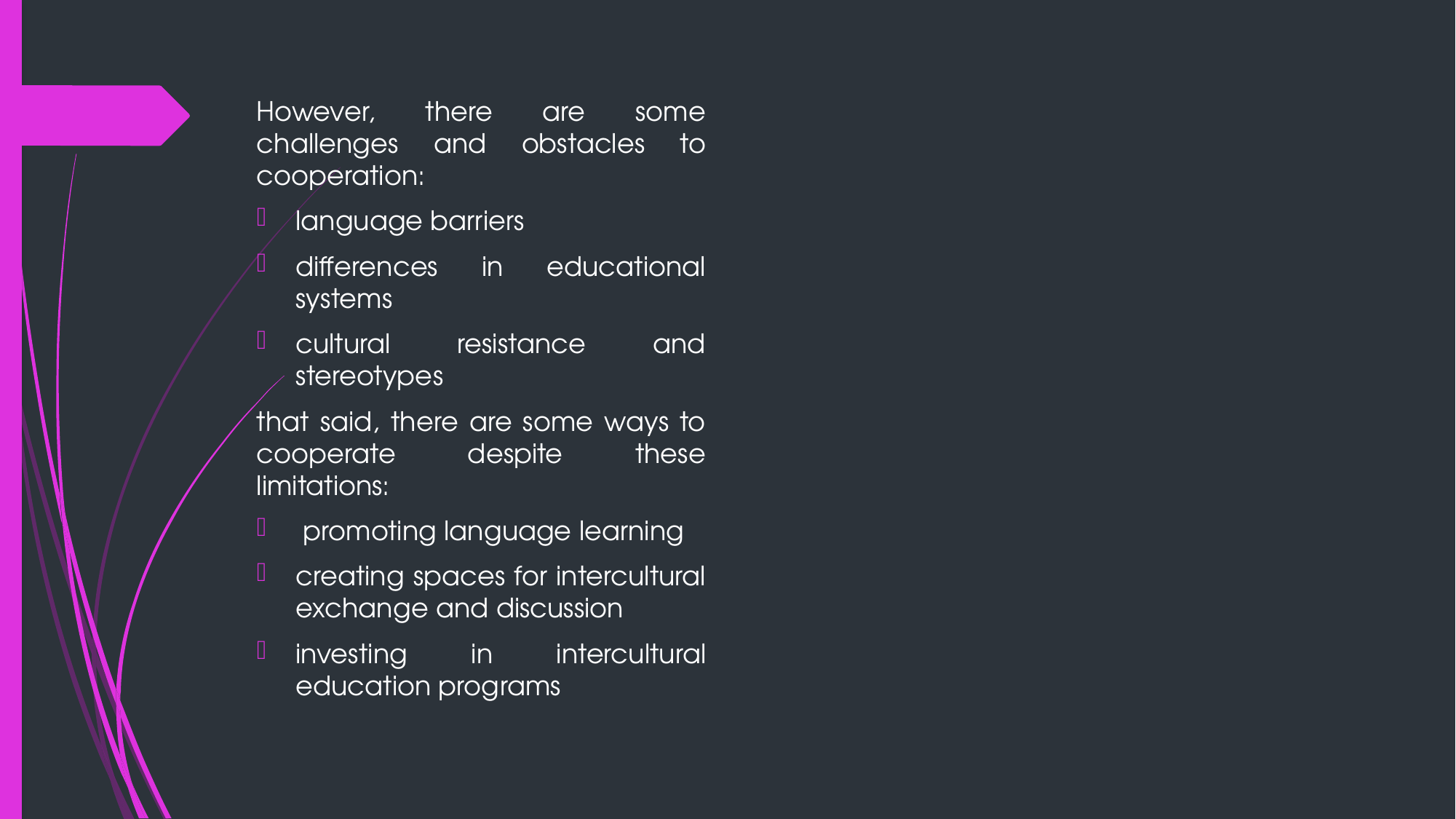

### Chart

| Category |
|---|
However, there are some challenges and obstacles to cooperation:
language barriers
differences in educational systems
cultural resistance and stereotypes
that said, there are some ways to cooperate despite these limitations:
 promoting language learning
creating spaces for intercultural exchange and discussion
investing in intercultural education programs